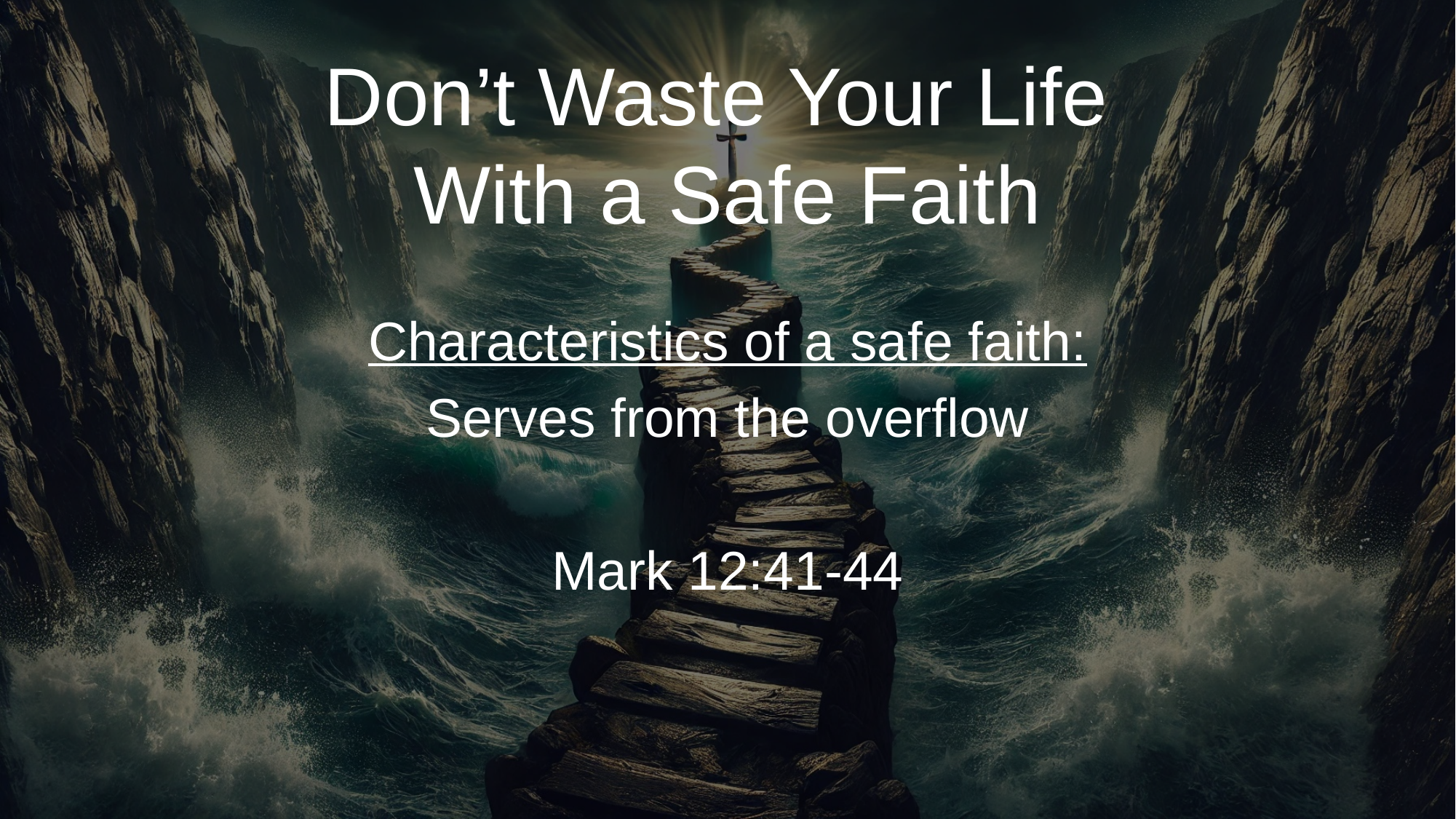

# Don’t Waste Your Life With a Safe Faith
Characteristics of a safe faith:
Serves from the overflow

Mark 12:41-44